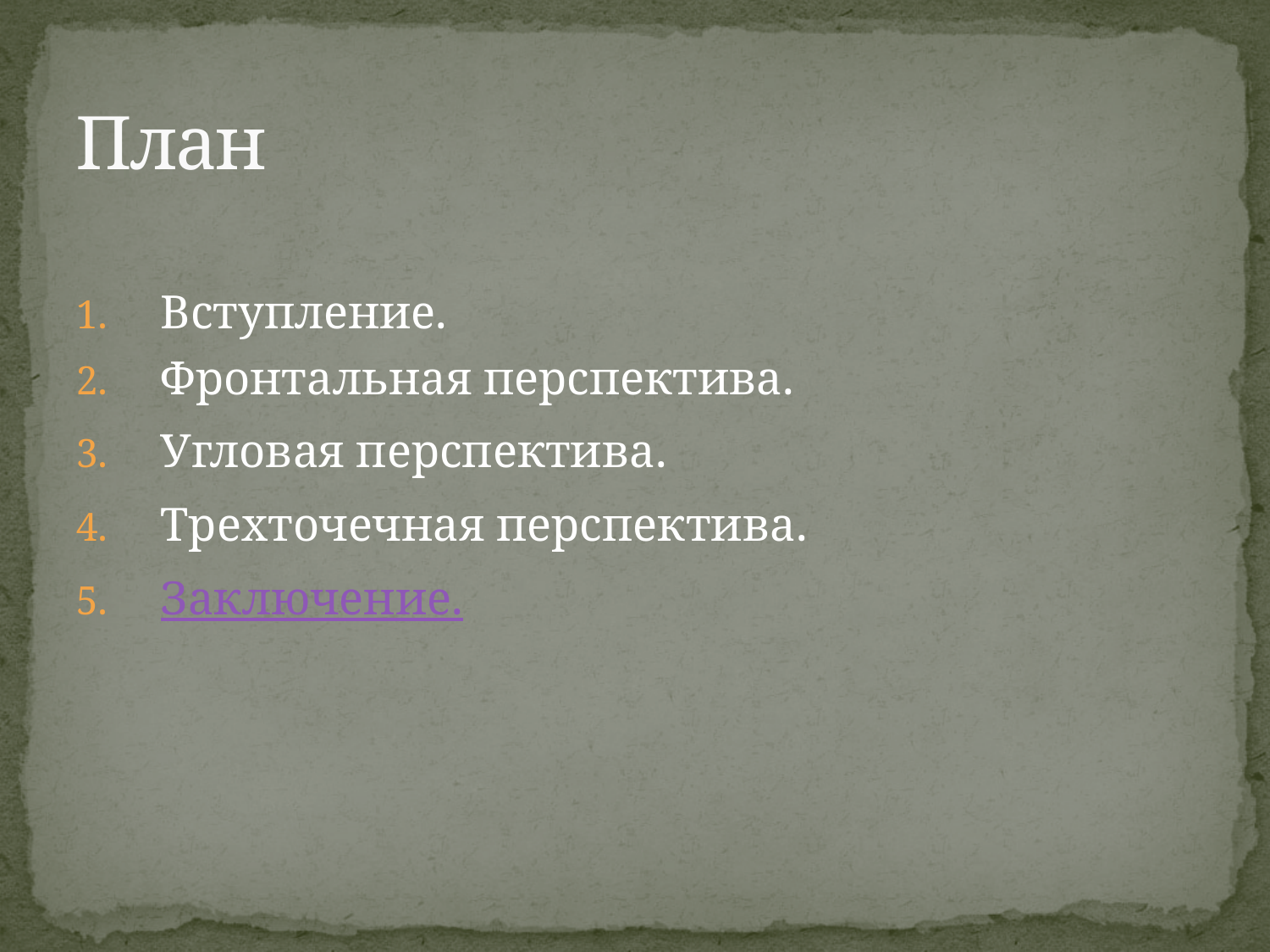

# План

Вступление.
Фронтальная перспектива.
Угловая перспектива.
Трехточечная перспектива.
Заключение.